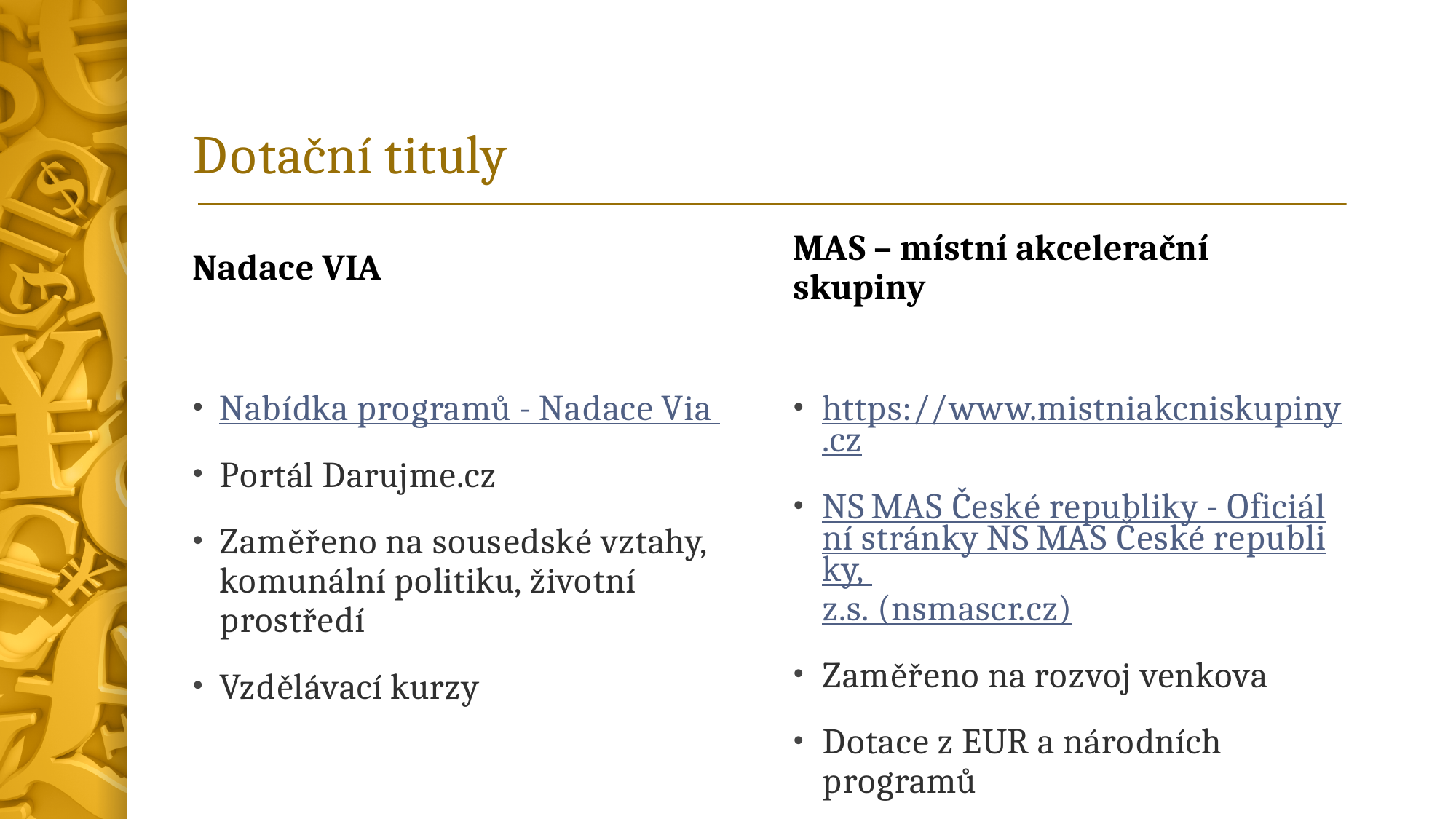

# Dotační tituly
Nadace VIA
MAS – místní akcelerační skupiny
Nabídka programů - Nadace Via
Portál Darujme.cz
Zaměřeno na sousedské vztahy, komunální politiku, životní prostředí
Vzdělávací kurzy
https://www.mistniakcniskupiny.cz
NS MAS České republiky - Oficiální stránky NS MAS České republiky, z.s. (nsmascr.cz)
Zaměřeno na rozvoj venkova
Dotace z EUR a národních programů